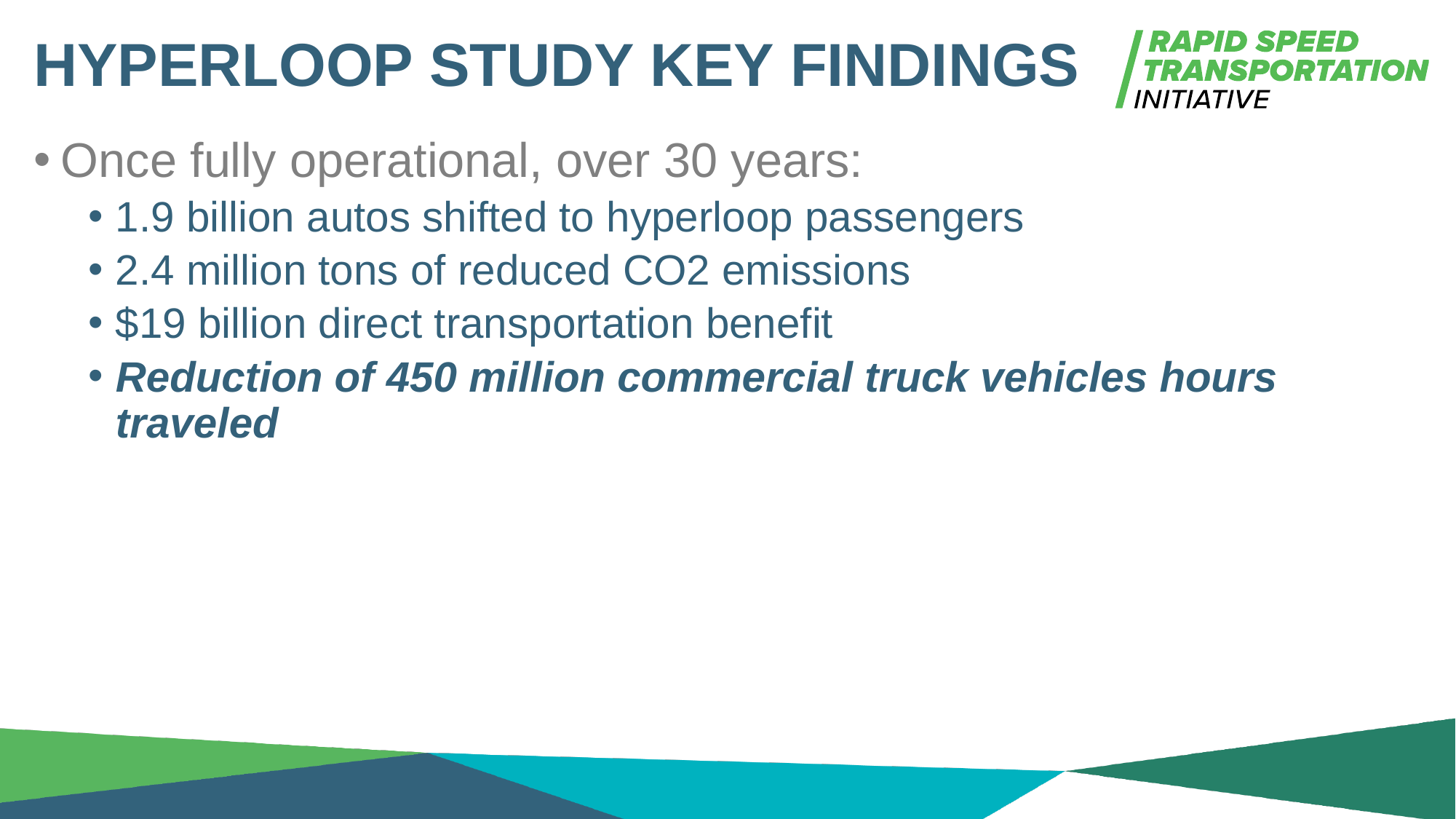

# Hyperloop STUDY Key findings
Once fully operational, over 30 years:
1.9 billion autos shifted to hyperloop passengers
2.4 million tons of reduced CO2 emissions
$19 billion direct transportation benefit
Reduction of 450 million commercial truck vehicles hours traveled